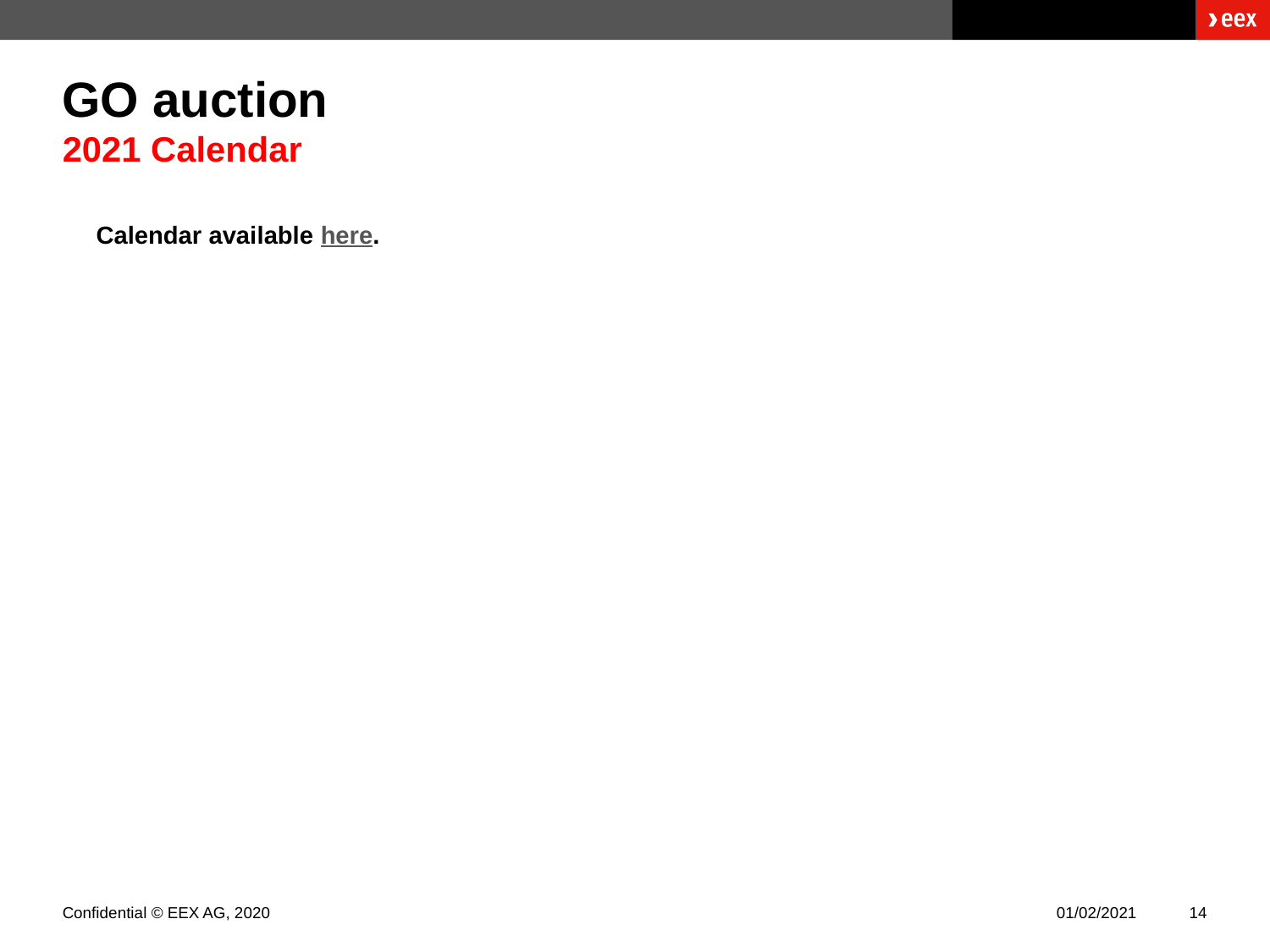

# GO auction 2021 Calendar
Calendar available here.
Confidential © EEX AG, 2020
01/02/2021
14